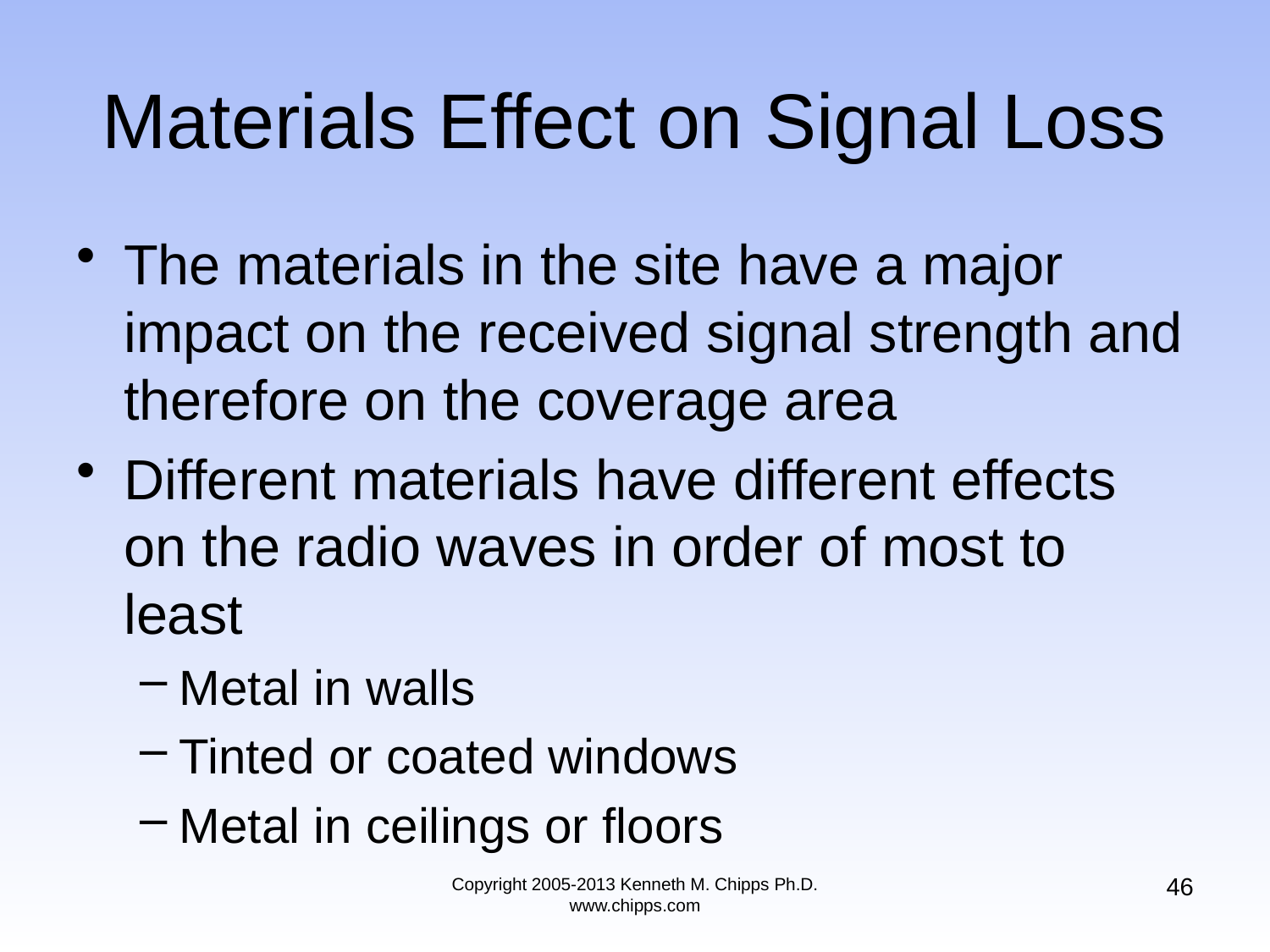

# Materials Effect on Signal Loss
The materials in the site have a major impact on the received signal strength and therefore on the coverage area
Different materials have different effects on the radio waves in order of most to least
Metal in walls
Tinted or coated windows
Metal in ceilings or floors
46
Copyright 2005-2013 Kenneth M. Chipps Ph.D. www.chipps.com